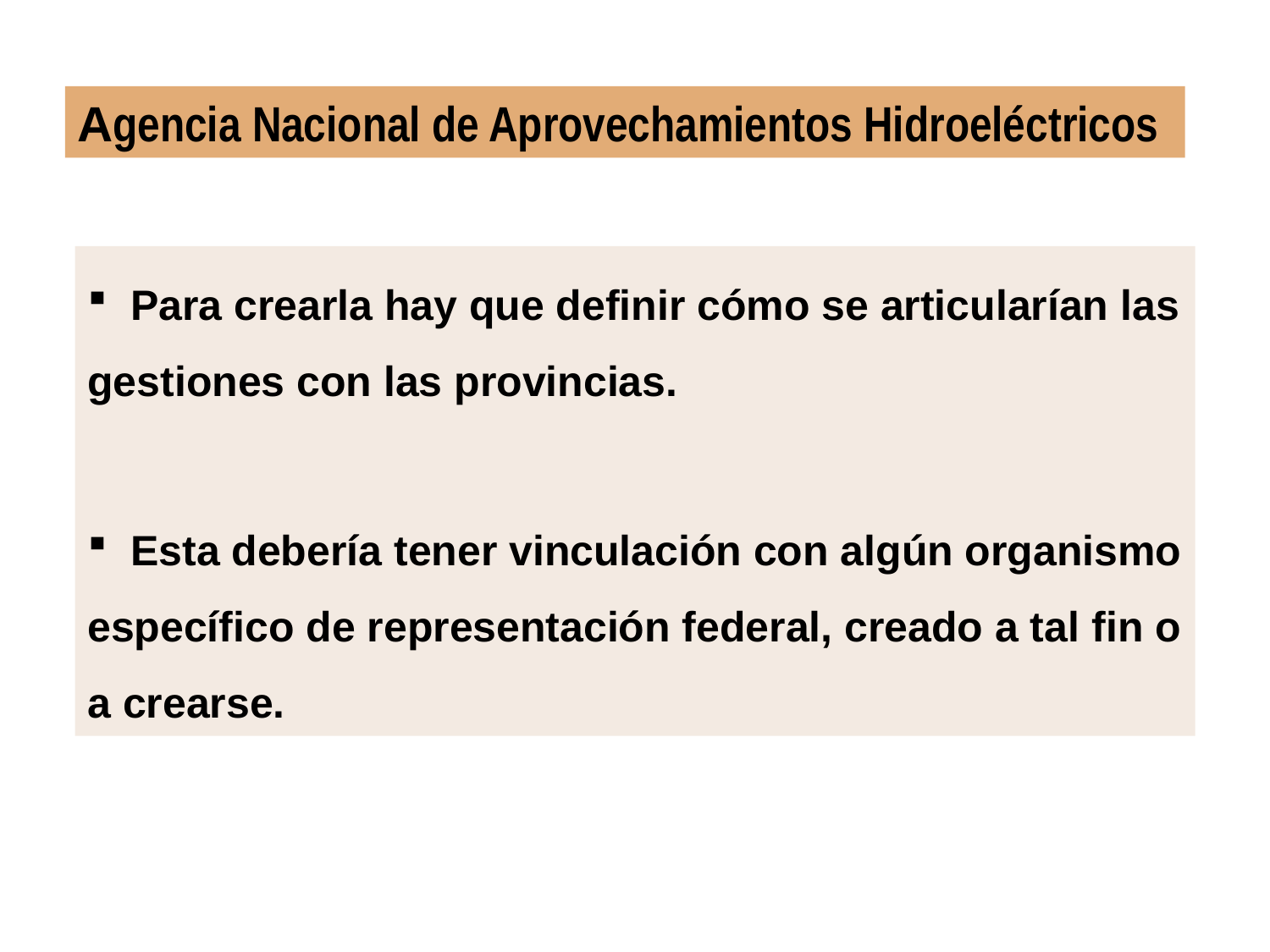

Agencia Nacional de Aprovechamientos Hidroeléctricos
  Para crearla hay que definir cómo se articularían las gestiones con las provincias.

  Esta debería tener vinculación con algún organismo específico de representación federal, creado a tal fin o a crearse.